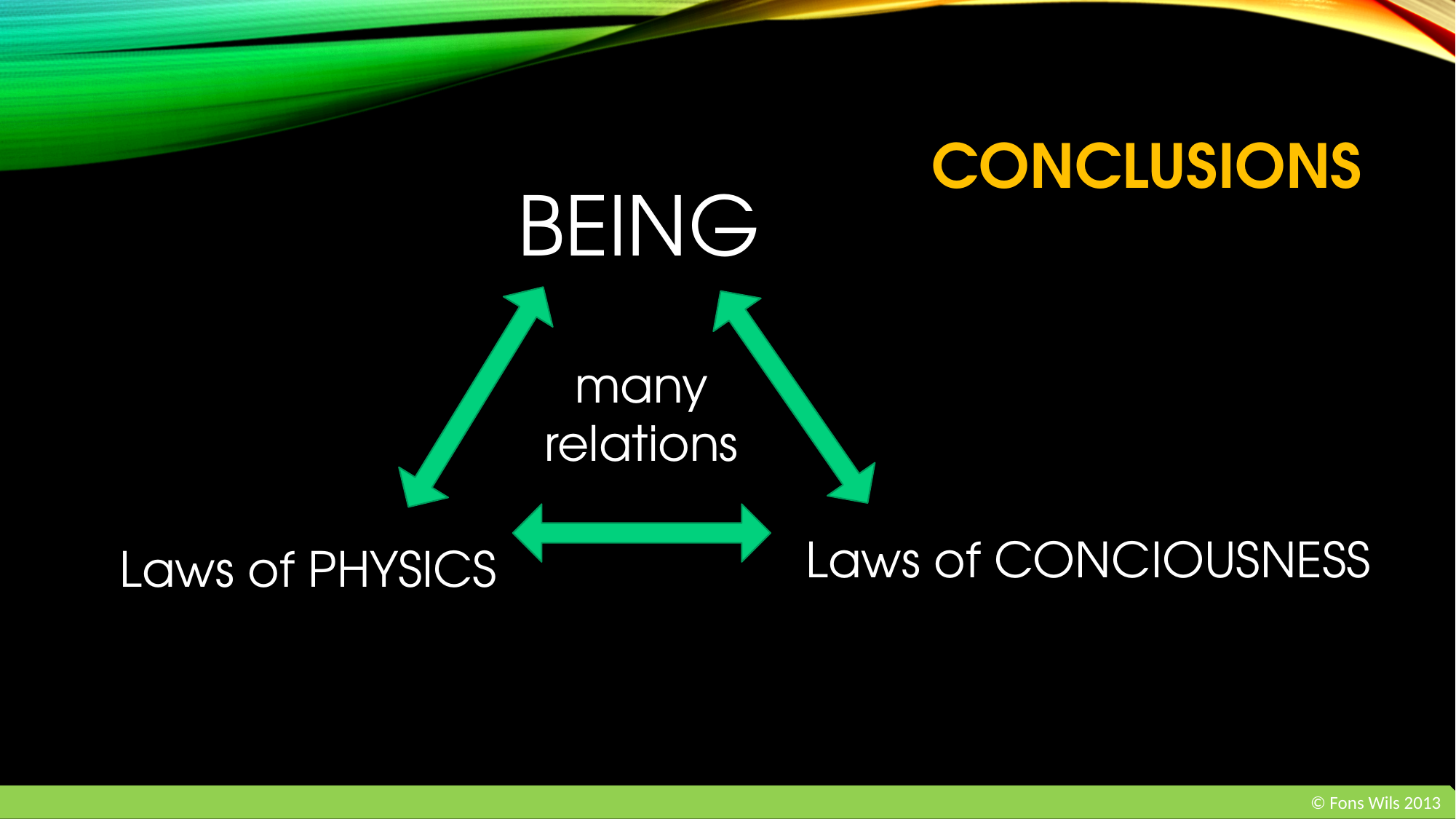

# Conclusions
BEING

many
relations

Laws of CONCIOUSNESS
Laws of PHYSICS